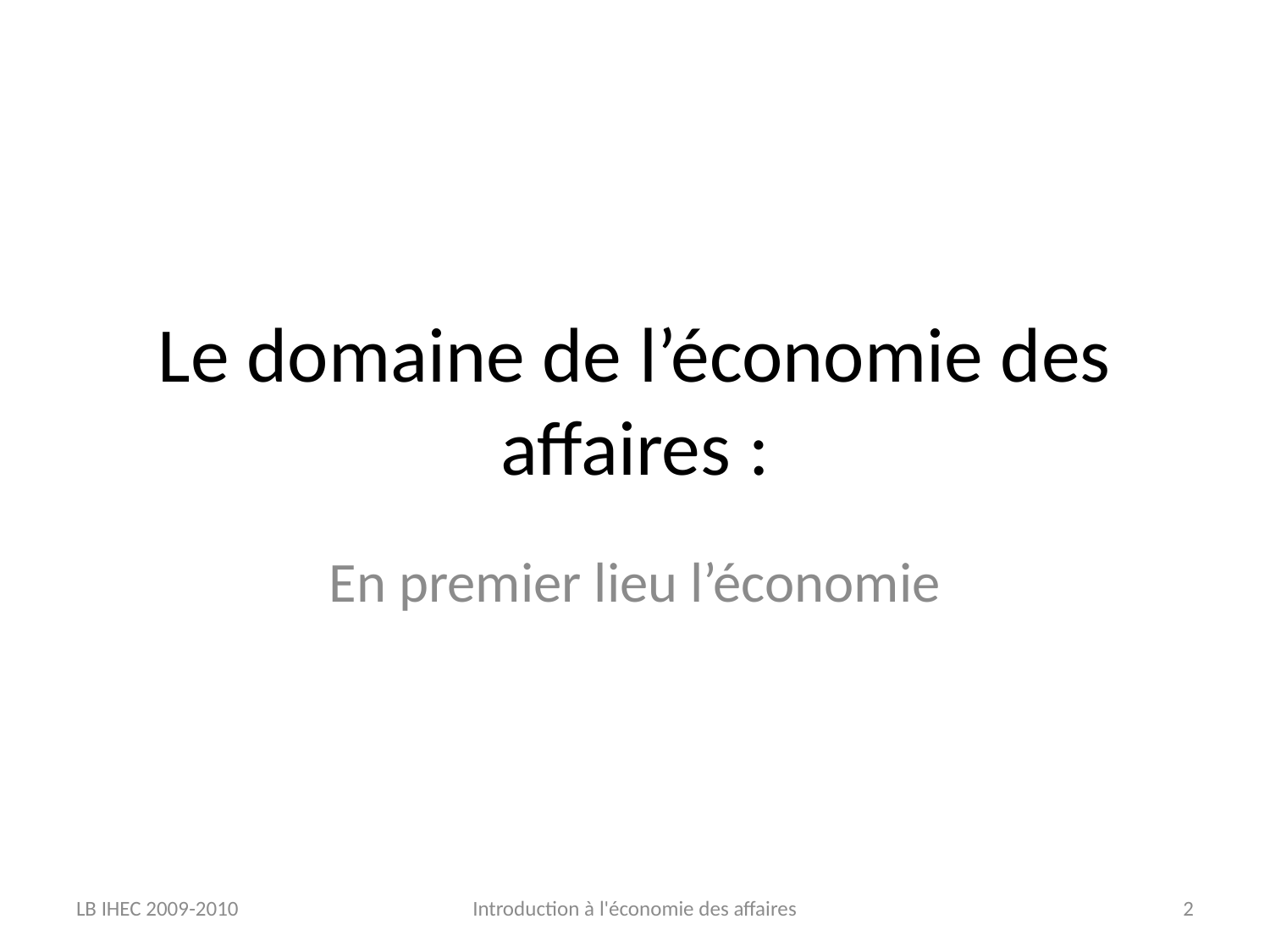

# Le domaine de l’économie des affaires :
En premier lieu l’économie
LB IHEC 2009-2010
Introduction à l'économie des affaires
2